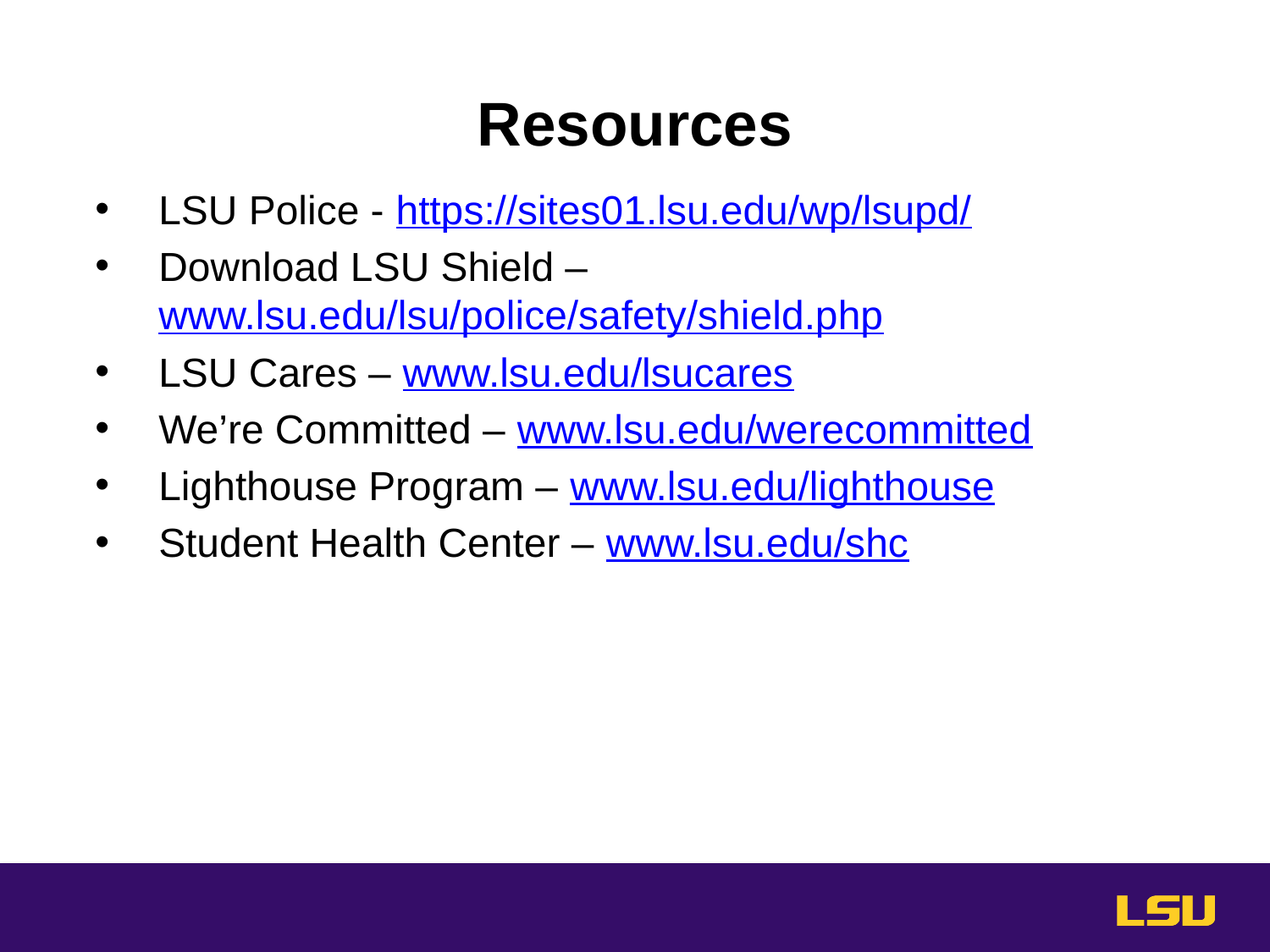

# Resources
LSU Police - https://sites01.lsu.edu/wp/lsupd/
Download LSU Shield – www.lsu.edu/lsu/police/safety/shield.php
LSU Cares – www.lsu.edu/lsucares
We’re Committed – www.lsu.edu/werecommitted
Lighthouse Program – www.lsu.edu/lighthouse
Student Health Center – www.lsu.edu/shc